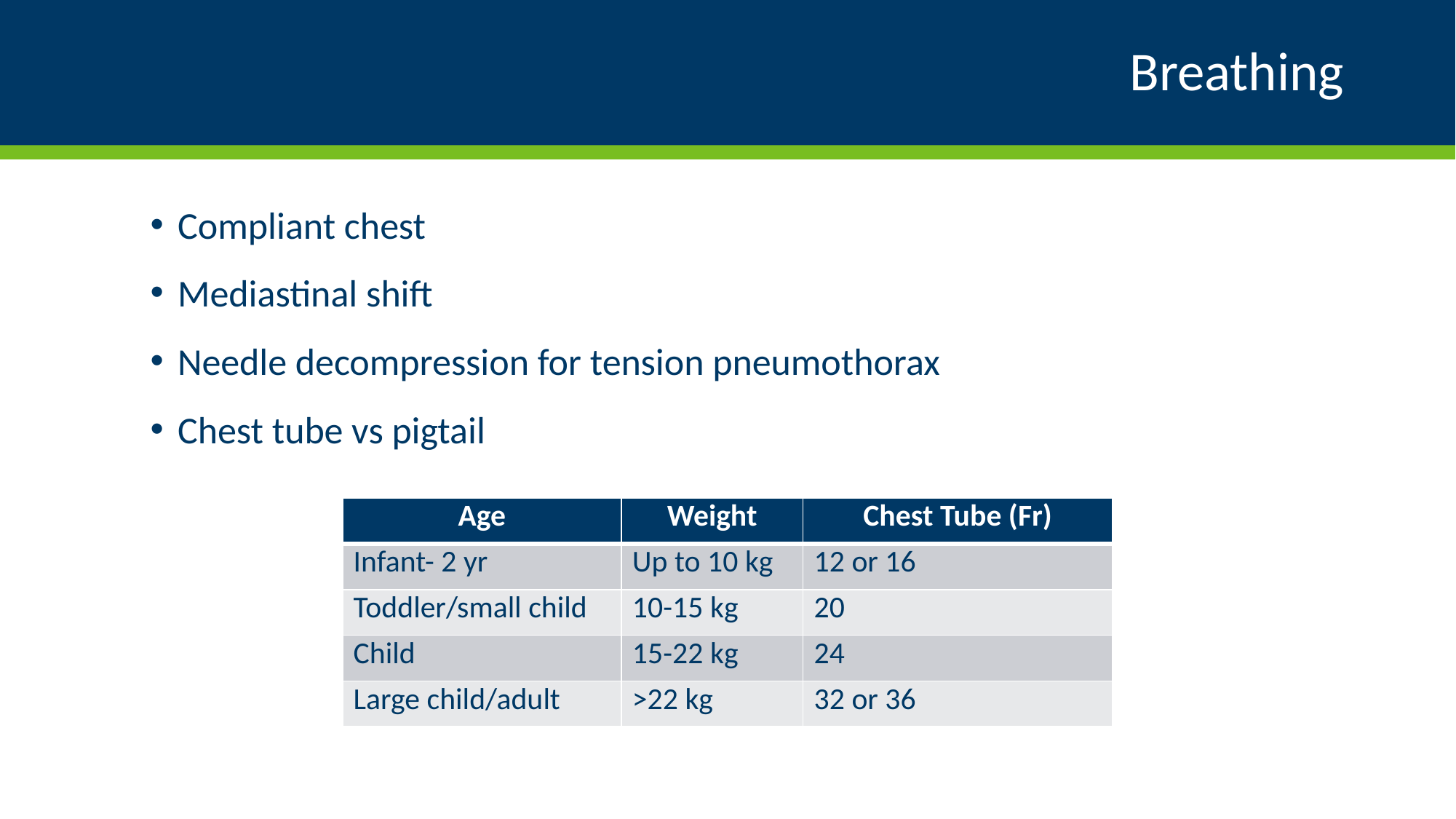

# Breathing
Compliant chest
Mediastinal shift
Needle decompression for tension pneumothorax
Chest tube vs pigtail

| Age | Weight | Chest Tube (Fr) |
| --- | --- | --- |
| Infant- 2 yr | Up to 10 kg | 12 or 16 |
| Toddler/small child | 10-15 kg | 20 |
| Child | 15-22 kg | 24 |
| Large child/adult | >22 kg | 32 or 36 |